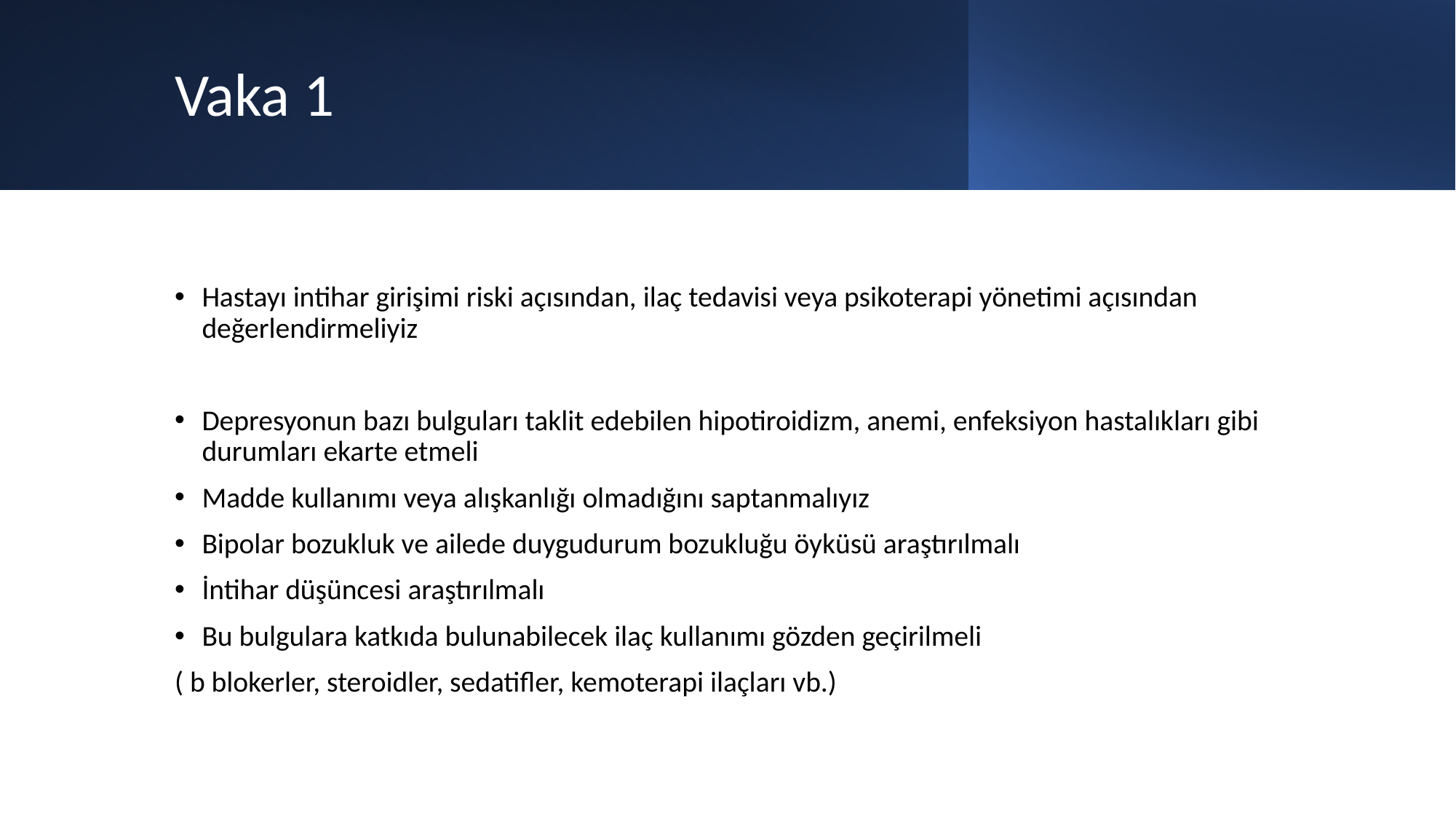

# Vaka 1
Hastayı intihar girişimi riski açısından, ilaç tedavisi veya psikoterapi yönetimi açısından değerlendirmeliyiz

Depresyonun bazı bulguları taklit edebilen hipotiroidizm, anemi, enfeksiyon hastalıkları gibi durumları ekarte etmeli
Madde kullanımı veya alışkanlığı olmadığını saptanmalıyız
Bipolar bozukluk ve ailede duygudurum bozukluğu öyküsü araştırılmalı
İntihar düşüncesi araştırılmalı
Bu bulgulara katkıda bulunabilecek ilaç kullanımı gözden geçirilmeli
( b blokerler, steroidler, sedatifler, kemoterapi ilaçları vb.)